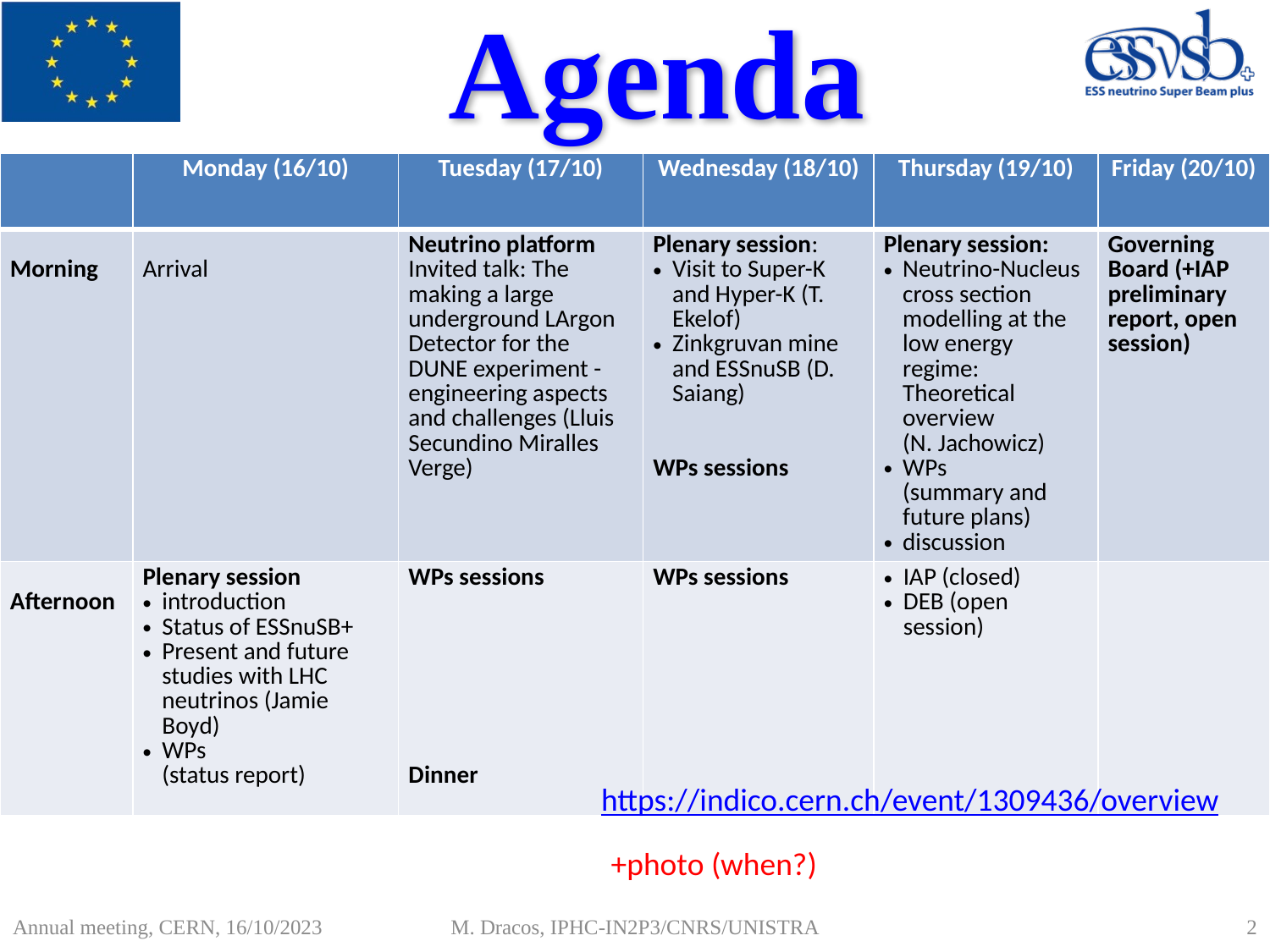

# Agenda
|  | Monday (16/10) | Tuesday (17/10) | Wednesday (18/10) | Thursday (19/10) | Friday (20/10) |
| --- | --- | --- | --- | --- | --- |
| Morning | Arrival | Neutrino platform Invited talk: The making a large underground LArgon Detector for the DUNE experiment - engineering aspects and challenges (Lluis Secundino Miralles Verge) | Plenary session: Visit to Super-K and Hyper-K (T. Ekelof) Zinkgruvan mine and ESSnuSB (D. Saiang) WPs sessions | Plenary session: Neutrino-Nucleus cross section modelling at the low energy regime: Theoretical overview (N. Jachowicz) WPs (summary and future plans) discussion | Governing Board (+IAP preliminary report, open session) |
| Afternoon | Plenary session introduction Status of ESSnuSB+ Present and future studies with LHC neutrinos (Jamie Boyd) WPs (status report) | WPs sessions Dinner | WPs sessions | IAP (closed) DEB (open session) |  |
https://indico.cern.ch/event/1309436/overview
+photo (when?)
2
M. Dracos, IPHC-IN2P3/CNRS/UNISTRA
Annual meeting, CERN, 16/10/2023